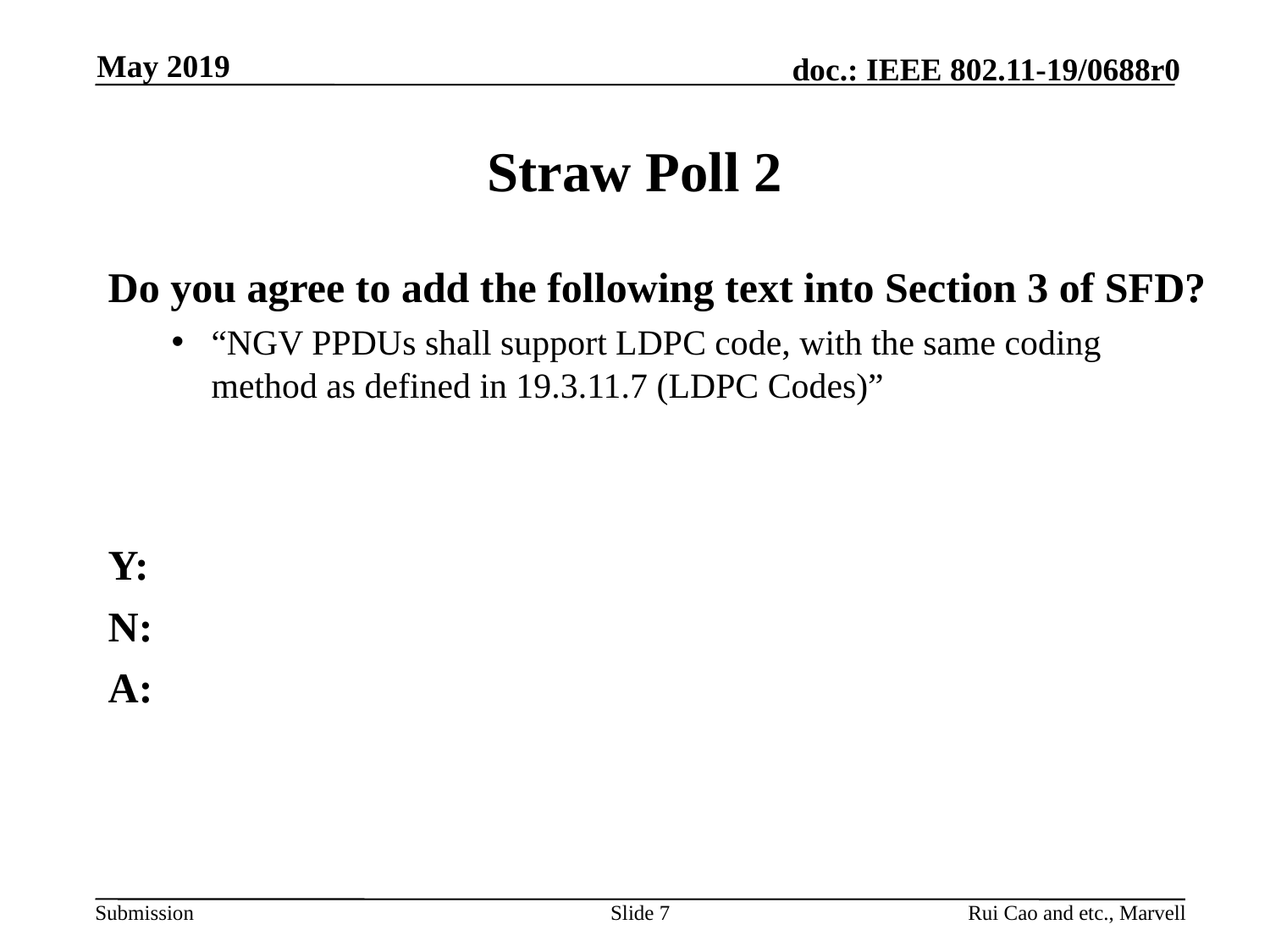

May 2019
# Straw Poll 2
Do you agree to add the following text into Section 3 of SFD?
“NGV PPDUs shall support LDPC code, with the same coding method as defined in 19.3.11.7 (LDPC Codes)”

Y:
N:
A:
Slide 7
Rui Cao and etc., Marvell